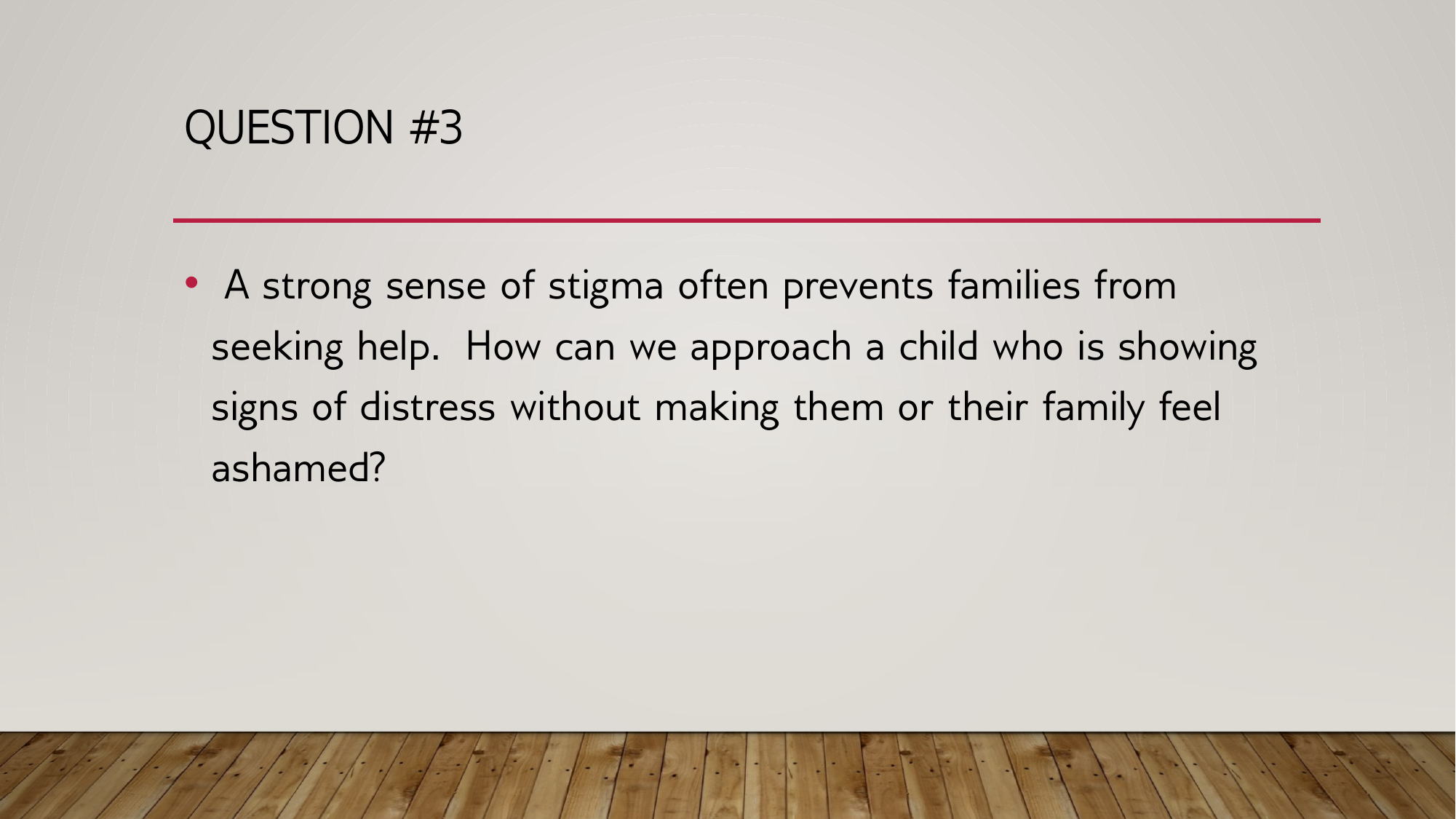

# Question #3
 A strong sense of stigma often prevents families from seeking help.  How can we approach a child who is showing signs of distress without making them or their family feel ashamed?